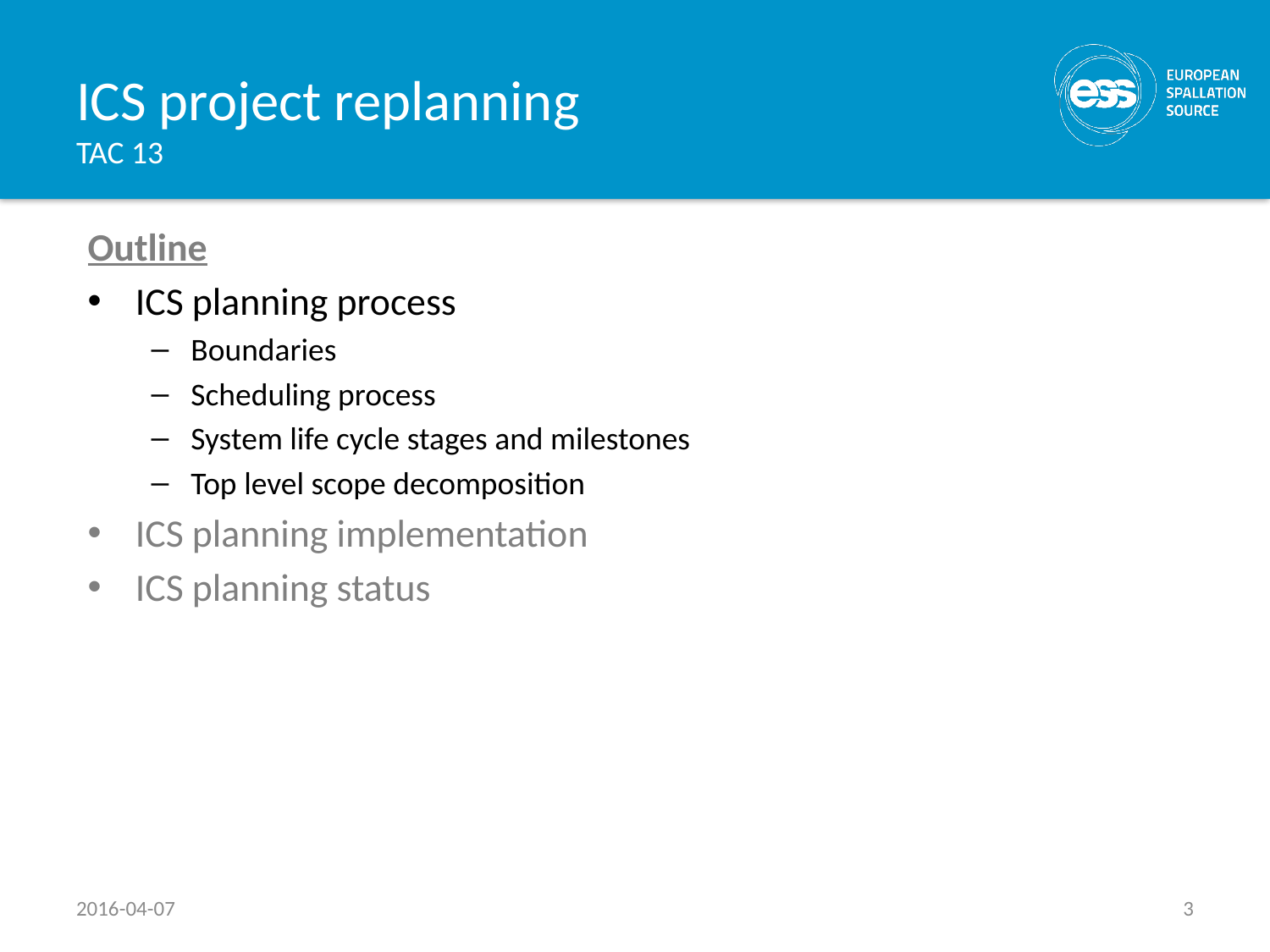

# ICS project replanning TAC 13
Outline
ICS planning process
Boundaries
Scheduling process
System life cycle stages and milestones
Top level scope decomposition
ICS planning implementation
ICS planning status
2016-04-07
3